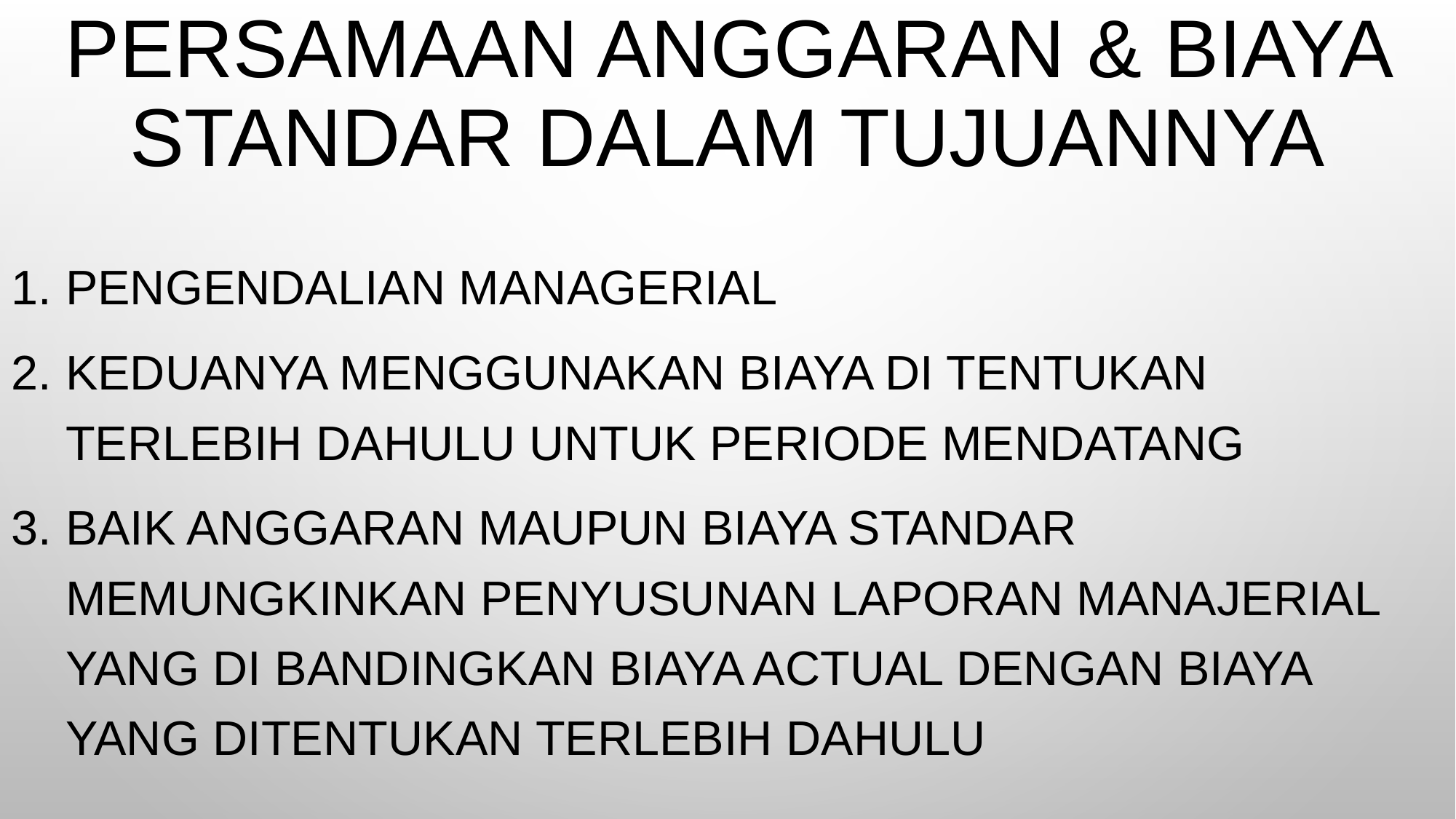

# Persamaan anggaran & biaya standar dalam tujuannya
Pengendalian managerial
Keduanya menggunakan biaya di tentukan terlebih dahulu untuk periode mendatang
Baik anggaran maupun biaya standar memungkinkan penyusunan laporan manajerial yang di bandingkan biaya actual dengan biaya yang ditentukan terlebih dahulu